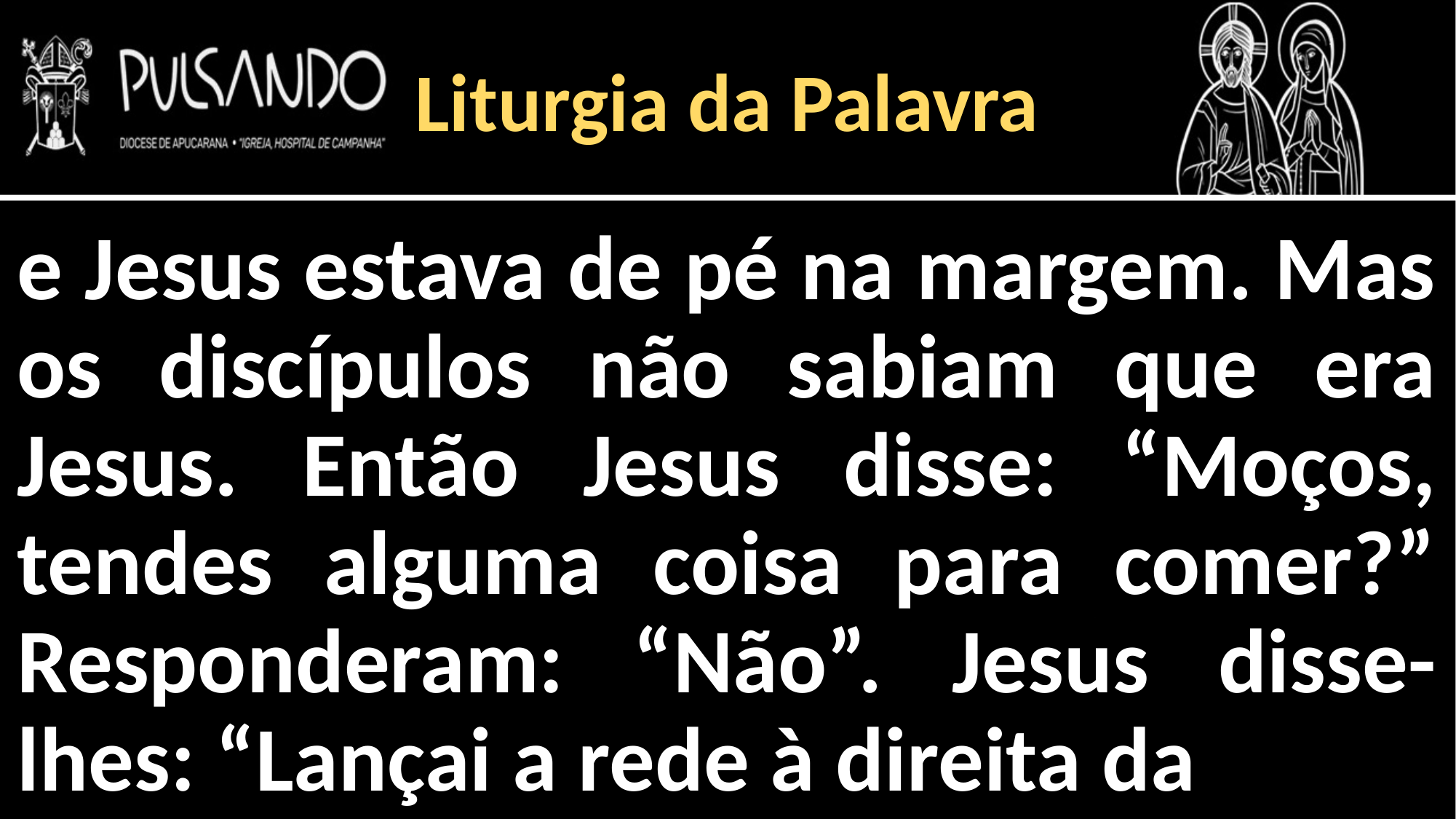

Liturgia da Palavra
e Jesus estava de pé na margem. Mas os discípulos não sabiam que era Jesus. Então Jesus disse: “Moços, tendes alguma coisa para comer?” Responderam: “Não”. Jesus disse-lhes: “Lançai a rede à direita da